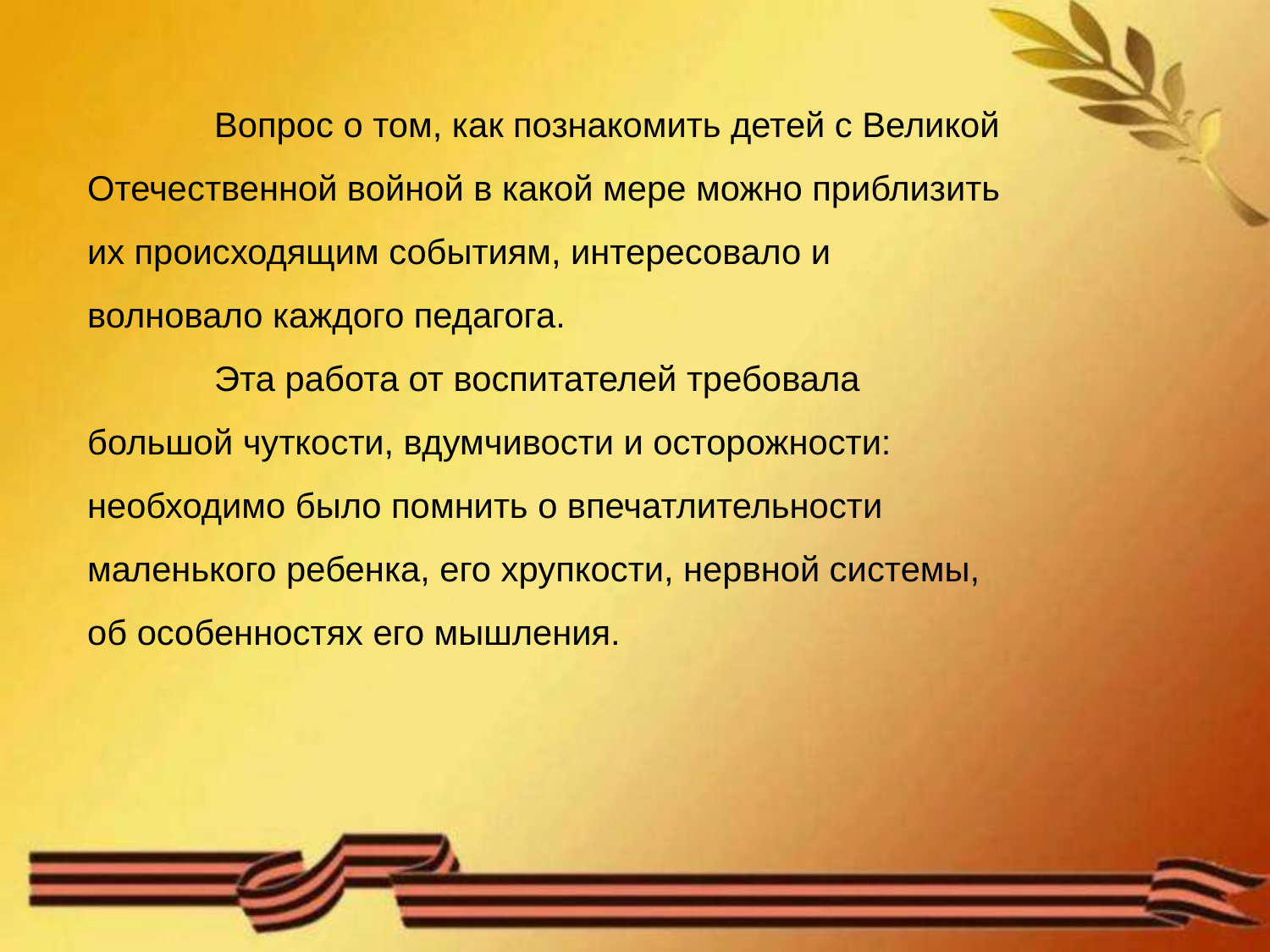

Вопрос о том, как познакомить детей с Великой Отечественной войной в какой мере можно приблизить их происходящим событиям, интересовало и волновало каждого педагога.
	Эта работа от воспитателей требовала большой чуткости, вдумчивости и осторожности:  необходимо было помнить о впечатлительности маленького ребенка, его хрупкости, нервной системы, об особенностях его мышления.